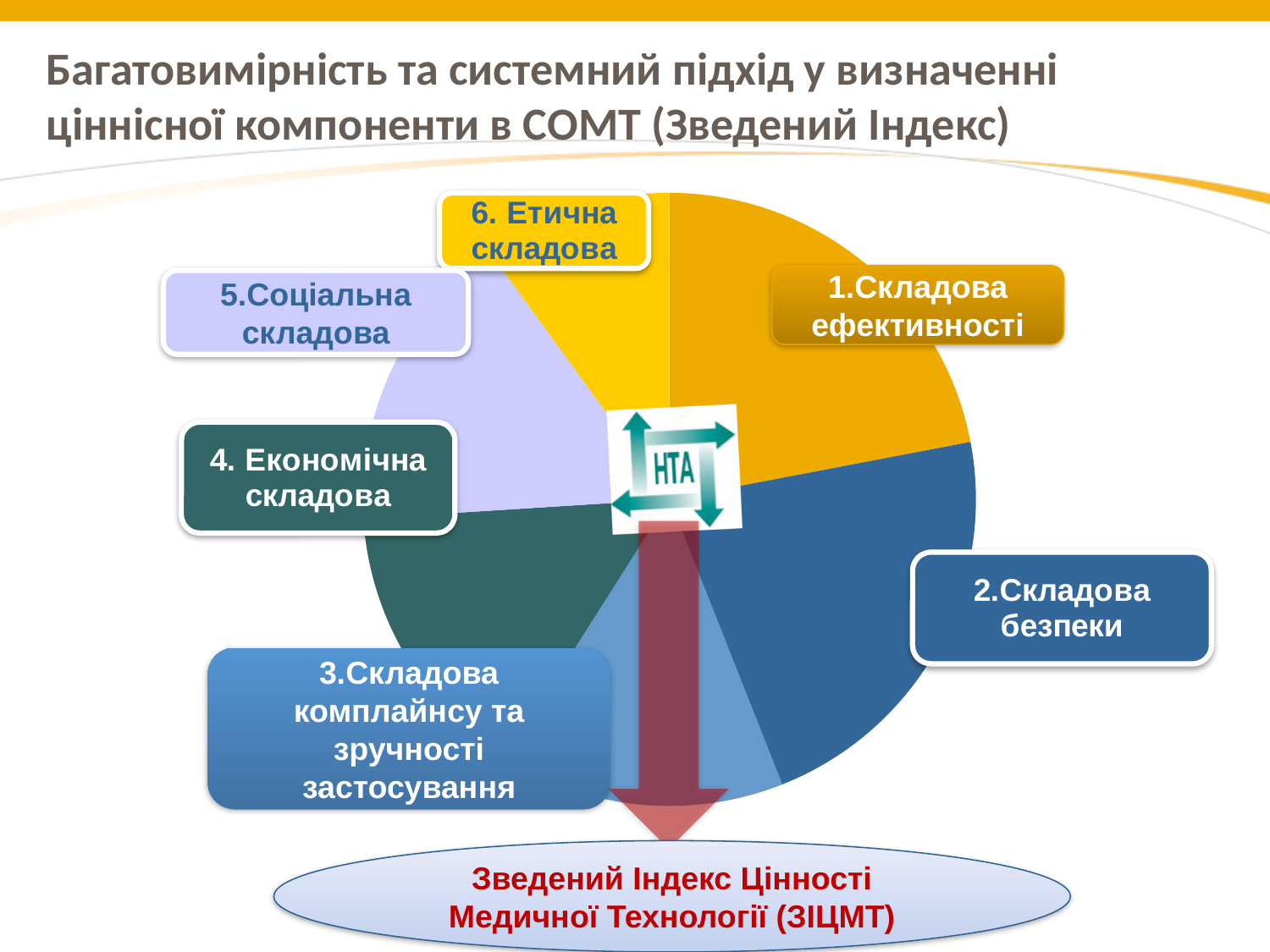

# Багатовимірність та системний підхід у визначенні ціннісної компоненти в СОМТ (Зведений Індекс)

### Chart

| Category | Column1 |
|---|---|
1.Складова ефективності

5.Соціальна складова

3.Складова комплайнсу та зручності застосування
Зведений Індекс Цінності Медичної Технології (ЗІЦМТ)